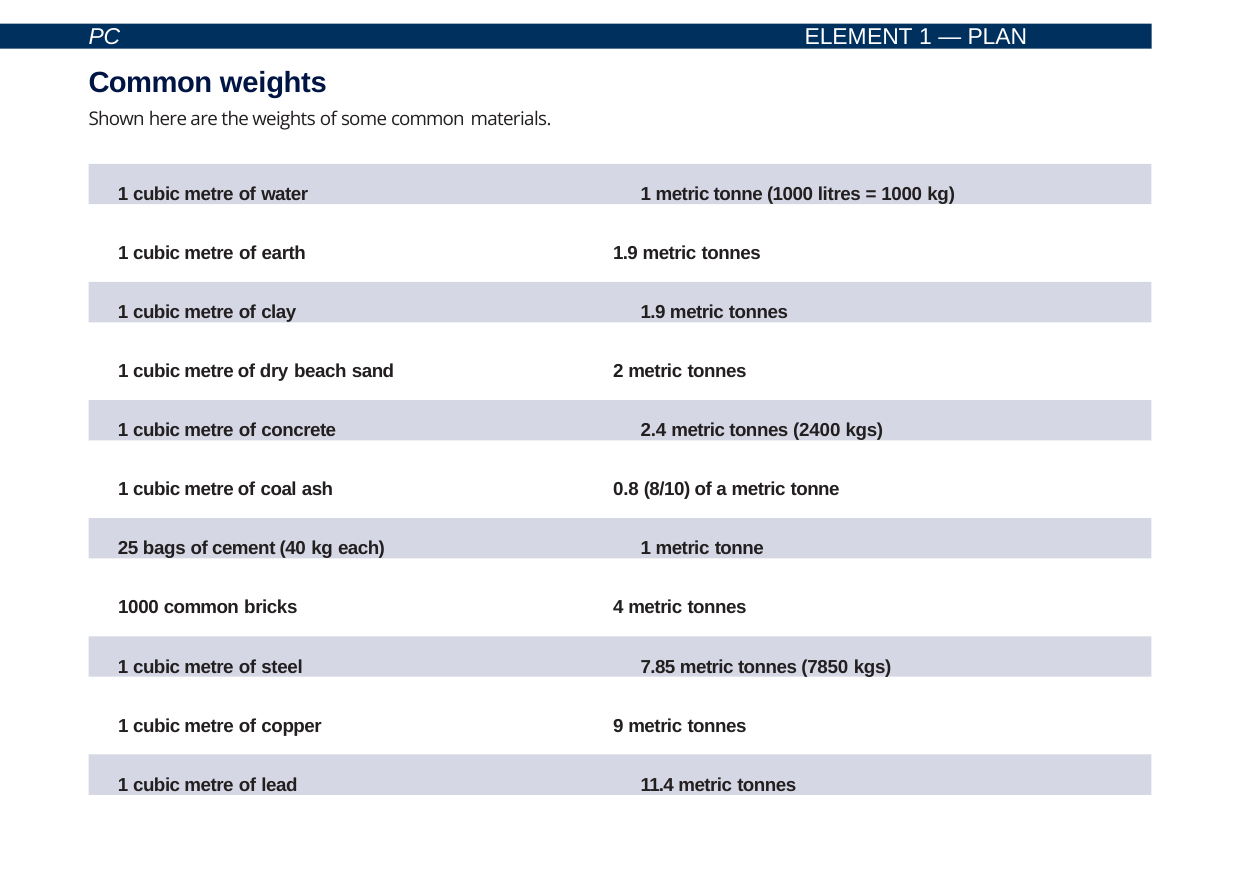

PC 1.3
ELEMENT 1 — PLAN WORK/TASK
Common weights
Shown here are the weights of some common materials.
1 cubic metre of water	1 metric tonne (1000 litres = 1000 kg)
1 cubic metre of earth	1.9 metric tonnes
1 cubic metre of clay	1.9 metric tonnes
1 cubic metre of dry beach sand	2 metric tonnes
1 cubic metre of concrete	2.4 metric tonnes (2400 kgs)
1 cubic metre of coal ash	0.8 (8/10) of a metric tonne
25 bags of cement (40 kg each)	1 metric tonne
1000 common bricks	4 metric tonnes
1 cubic metre of steel	7.85 metric tonnes (7850 kgs)
1 cubic metre of copper	9 metric tonnes
1 cubic metre of lead	11.4 metric tonnes